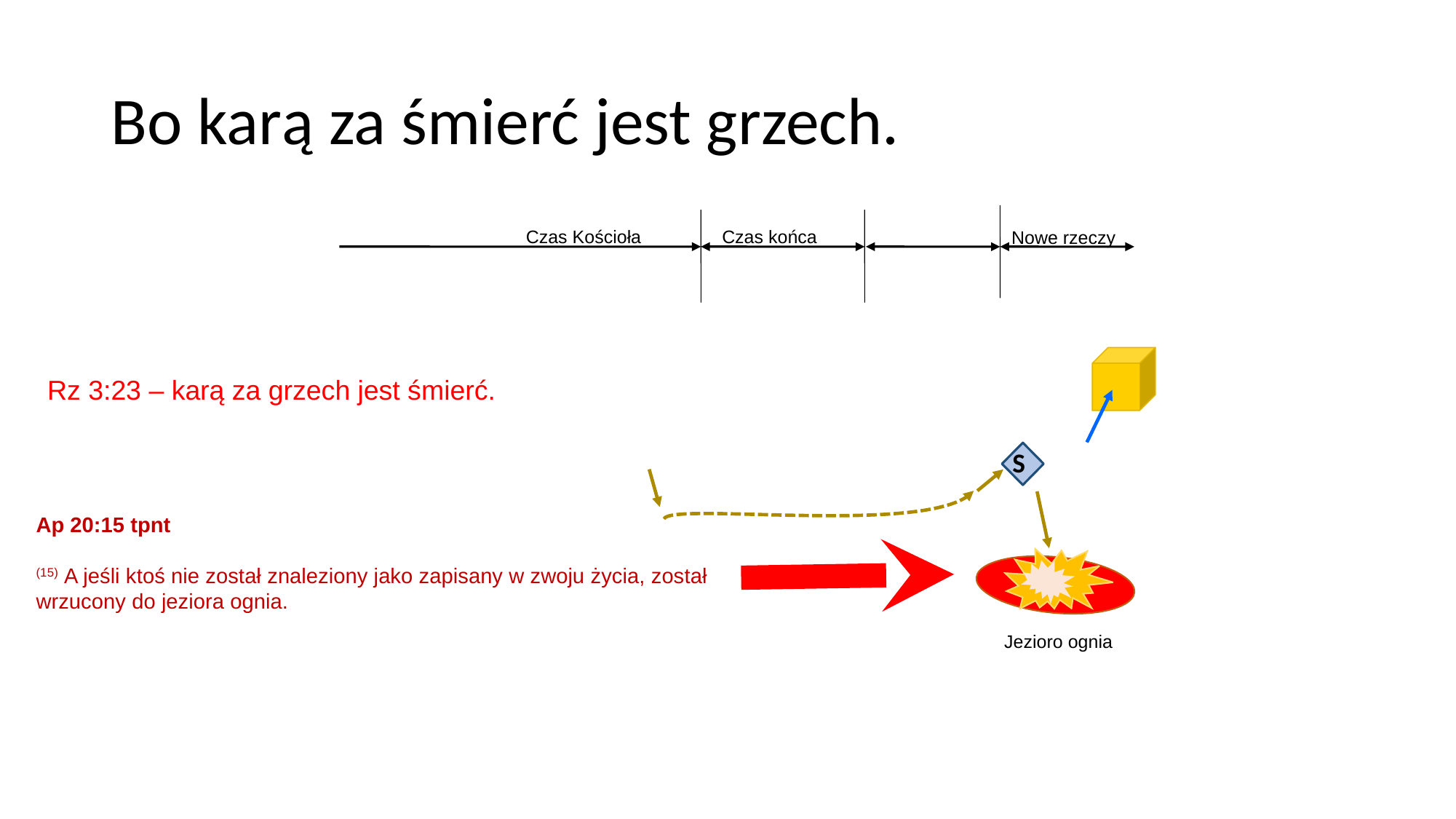

# Bo karą za śmierć jest grzech.

Czas Kościoła
Czas końca
Nowe rzeczy

Rz 3:23 – karą za grzech jest śmierć.

S

Ap 20:15 tpnt 
(15) A jeśli ktoś nie został znaleziony jako zapisany w zwoju życia, został wrzucony do jeziora ognia.

Jezioro ognia